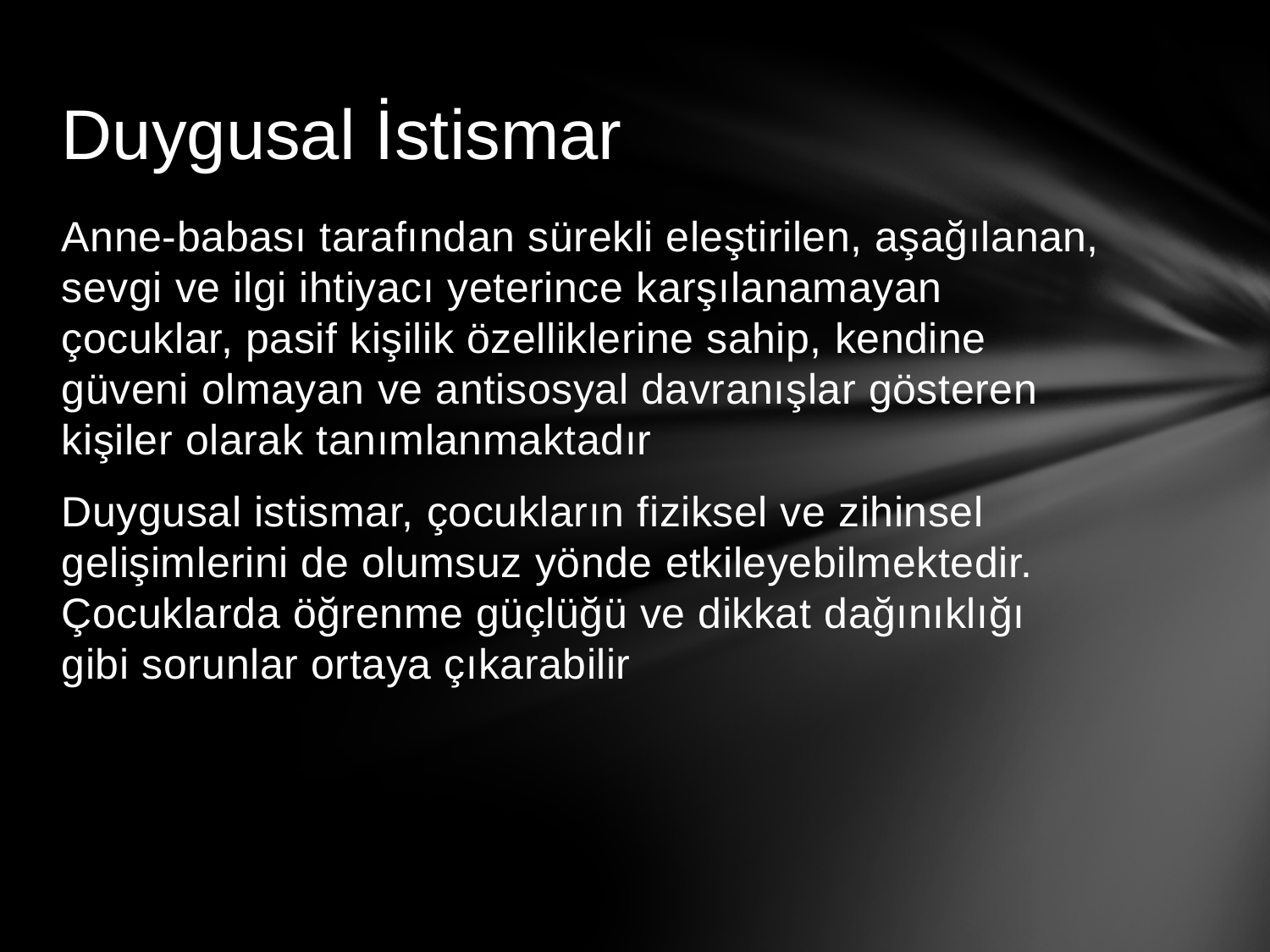

# Duygusal İstismar
Anne-babası tarafından sürekli eleştirilen, aşağılanan, sevgi ve ilgi ihtiyacı yeterince karşılanamayan çocuklar, pasif kişilik özelliklerine sahip, kendine güveni olmayan ve antisosyal davranışlar gösteren kişiler olarak tanımlanmaktadır
Duygusal istismar, çocukların fiziksel ve zihinsel gelişimlerini de olumsuz yönde etkileyebilmektedir. Çocuklarda öğrenme güçlüğü ve dikkat dağınıklığı gibi sorunlar ortaya çıkarabilir